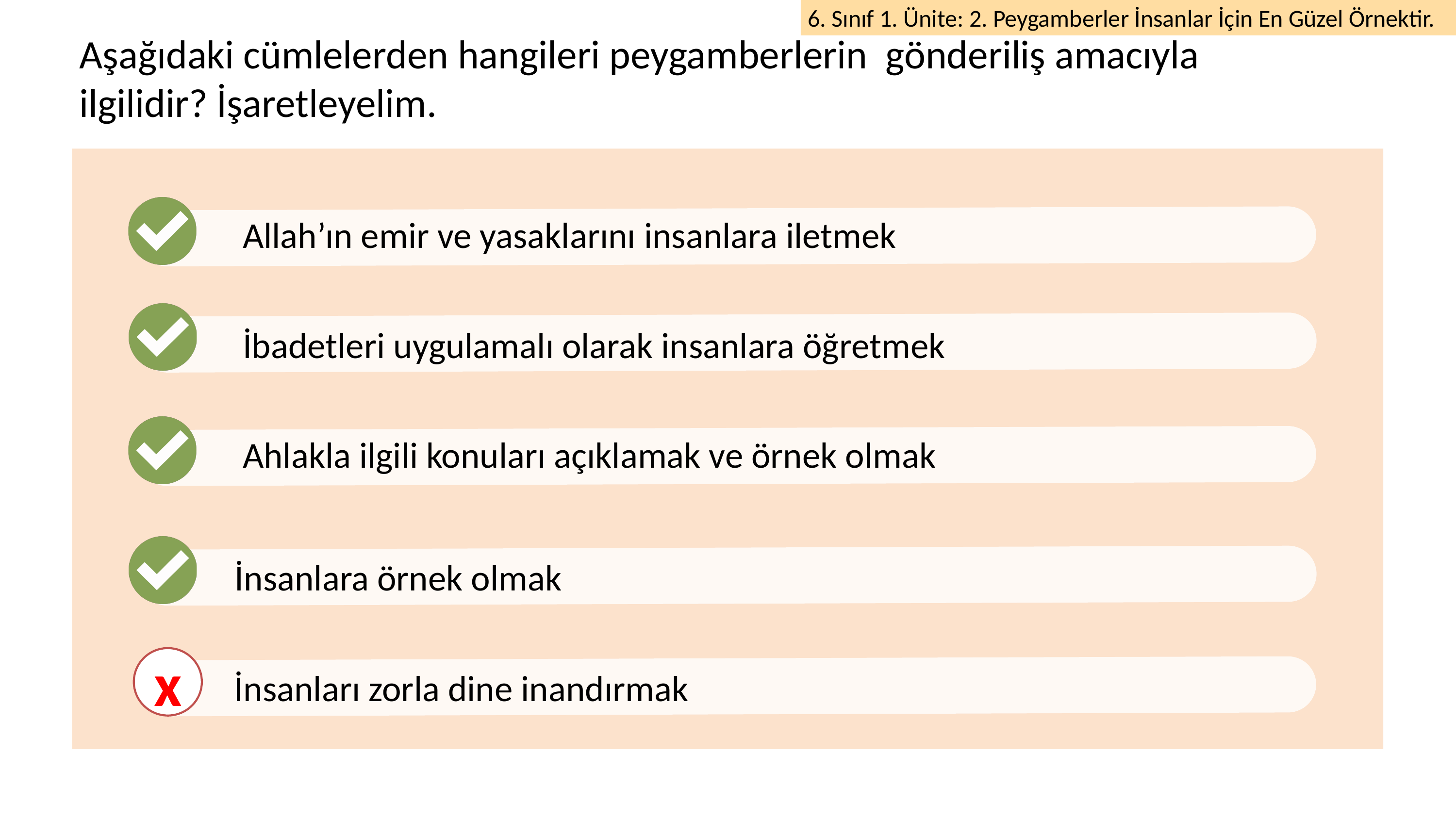

Aşağıdaki cümlelerden hangileri peygamberlerin  gönderiliş amacıyla ilgilidir? İşaretleyelim.

Allah’ın emir ve yasaklarını insanlara iletmek

İbadetleri uygulamalı olarak insanlara öğretmek

Ahlakla ilgili konuları açıklamak ve örnek olmak

İnsanlara örnek olmak

x
İnsanları zorla dine inandırmak